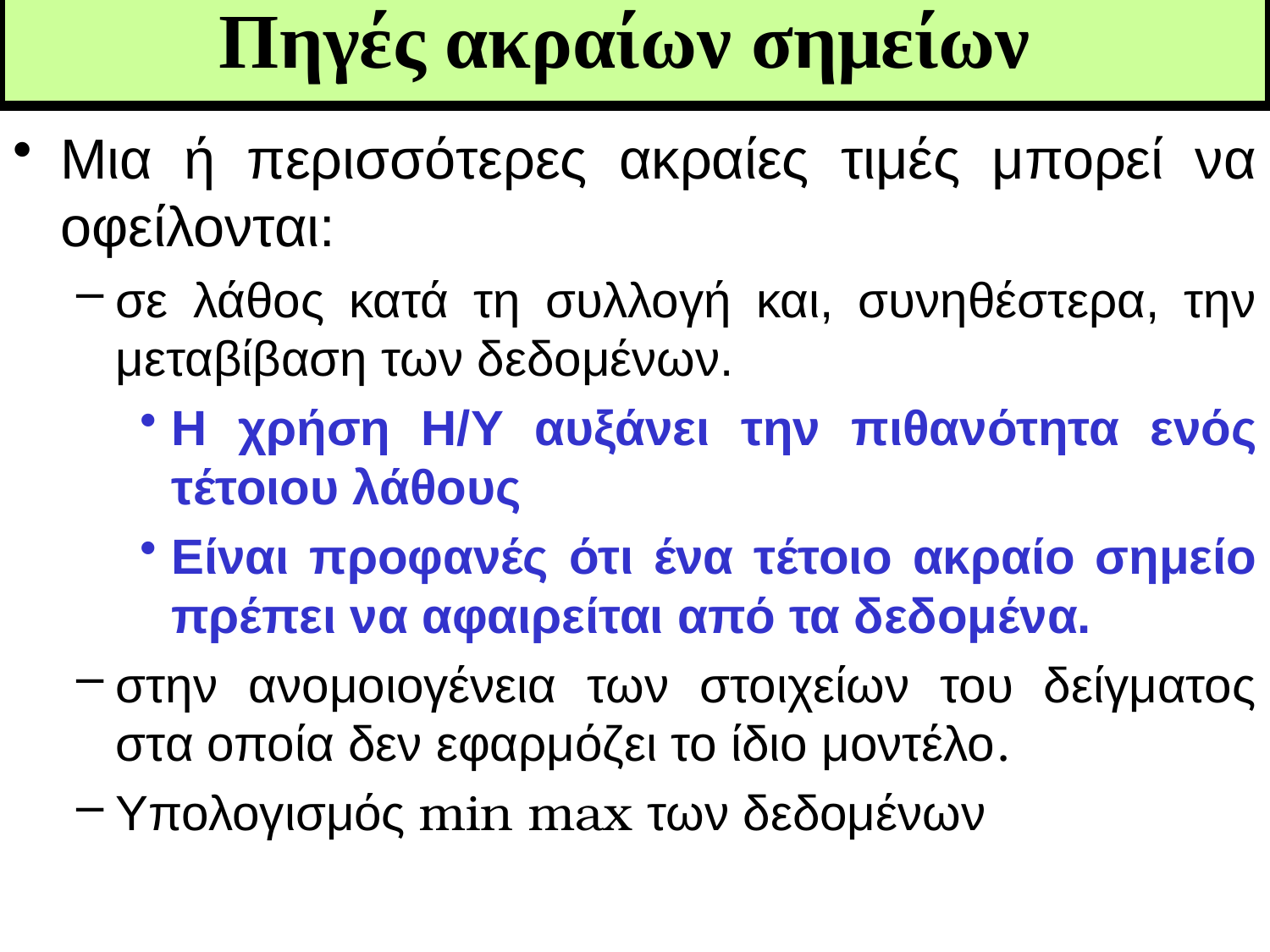

# Πηγές ακραίων σημείων
Μια ή περισσότερες ακραίες τιμές μπορεί να οφείλονται:
σε λάθος κατά τη συλλογή και, συνηθέστερα, την μεταβίβαση των δεδομένων.
Η χρήση Η/Υ αυξάνει την πιθανότητα ενός τέτοιου λάθους
Είναι προφανές ότι ένα τέτοιο ακραίο σημείο πρέπει να αφαιρείται από τα δεδομένα.
στην ανομοιογένεια των στοιχείων του δείγματος στα οποία δεν εφαρμόζει το ίδιο μοντέλο.
Υπολογισμός min max των δεδομένων